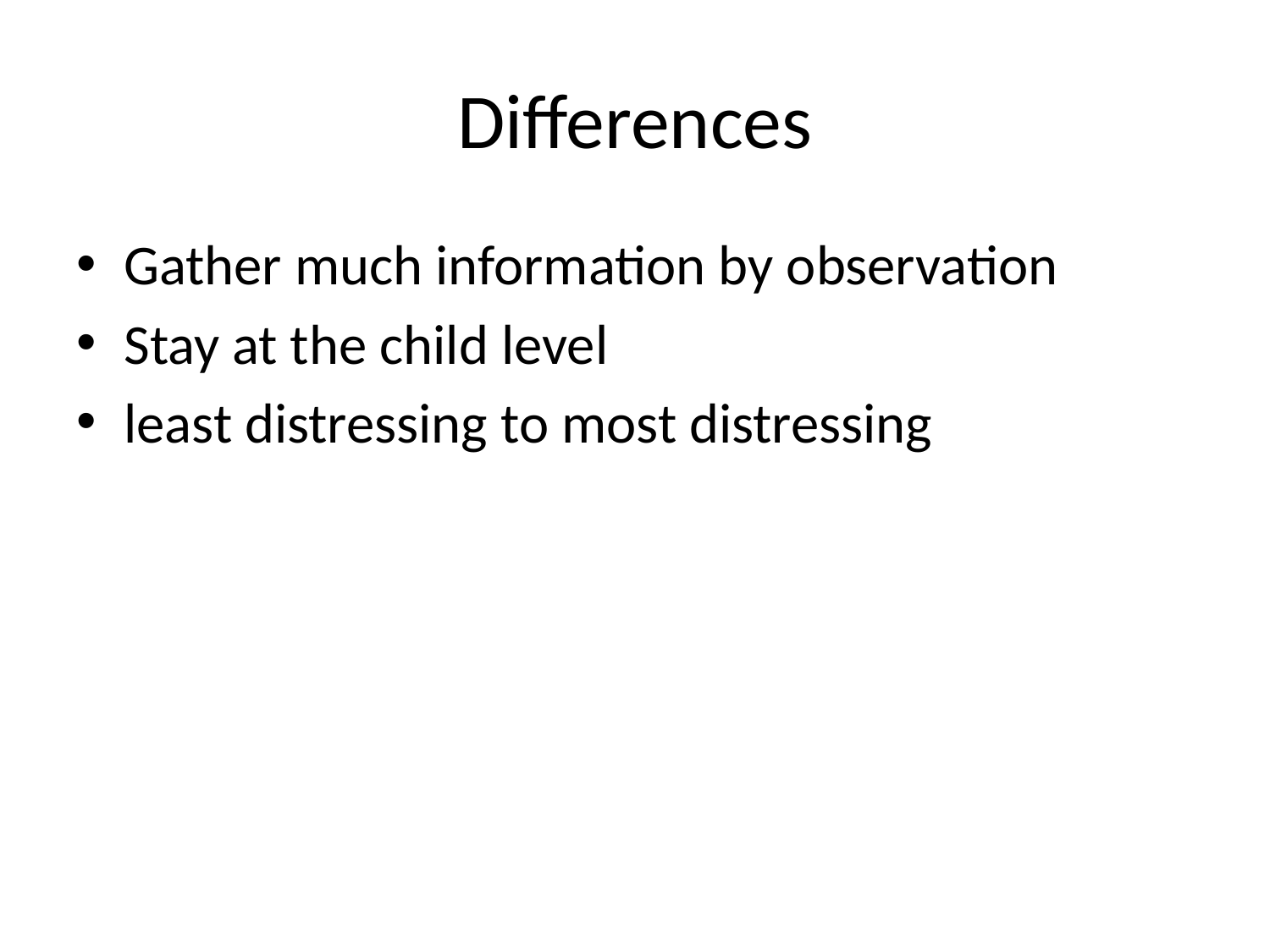

# Differences
Gather much information by observation
Stay at the child level
least distressing to most distressing